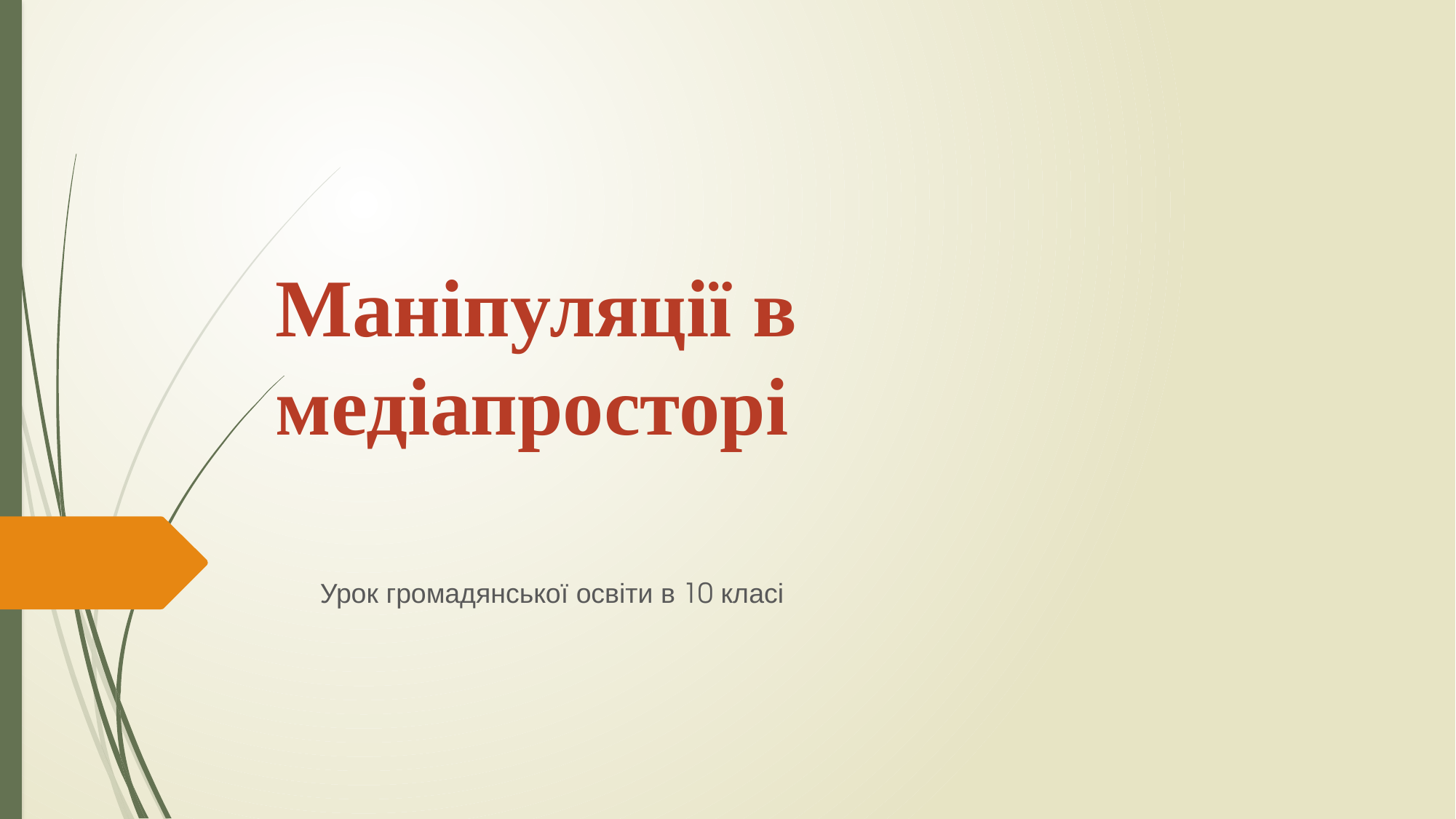

# Маніпуляції в медіапросторі
Урок громадянської освіти в 10 класі